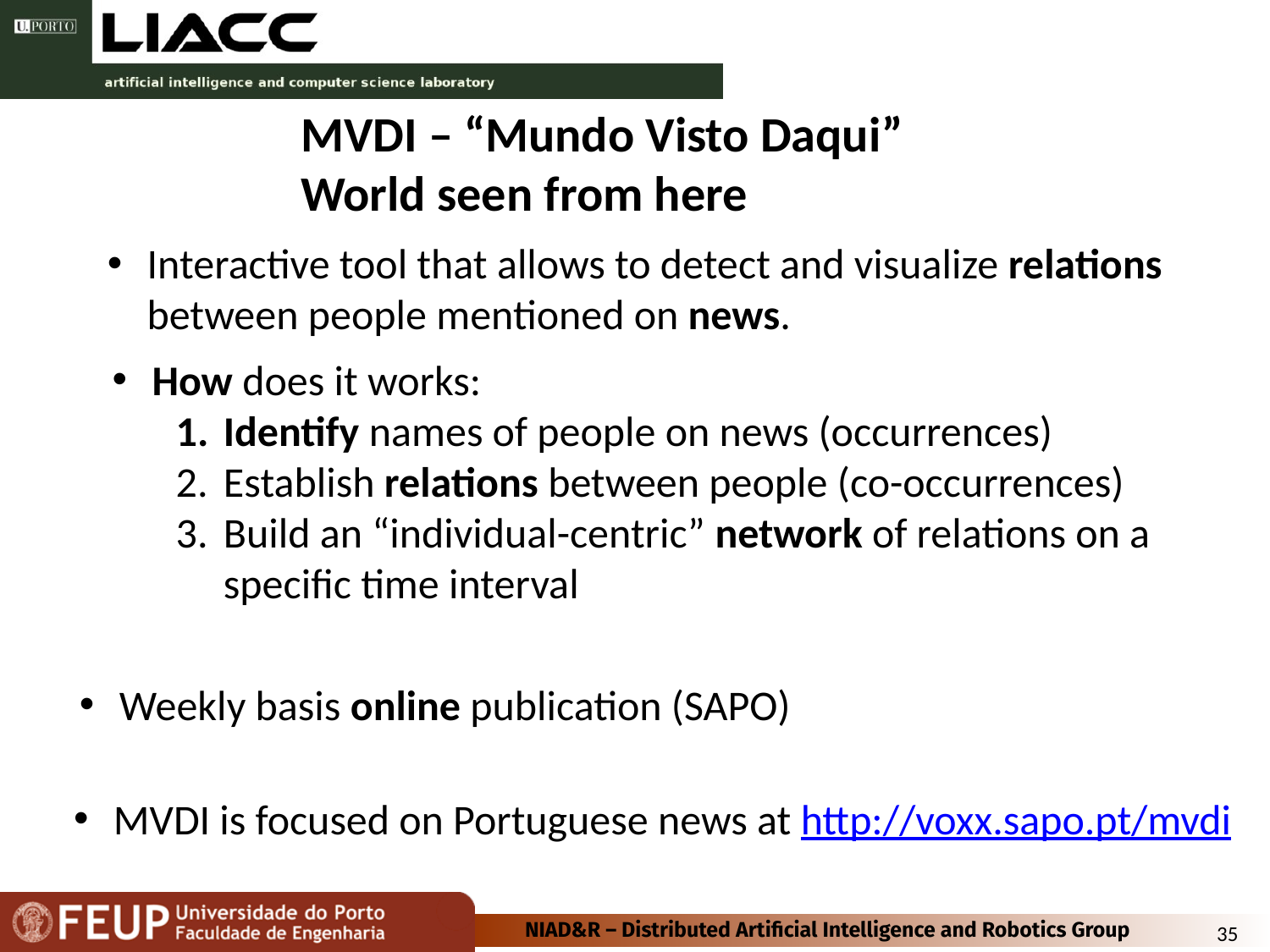

MVDI – “Mundo Visto Daqui”
World seen from here
Interactive tool that allows to detect and visualize relations between people mentioned on news.
How does it works:
Identify names of people on news (occurrences)
Establish relations between people (co-occurrences)
Build an “individual-centric” network of relations on a specific time interval
Weekly basis online publication (SAPO)
MVDI is focused on Portuguese news at http://voxx.sapo.pt/mvdi